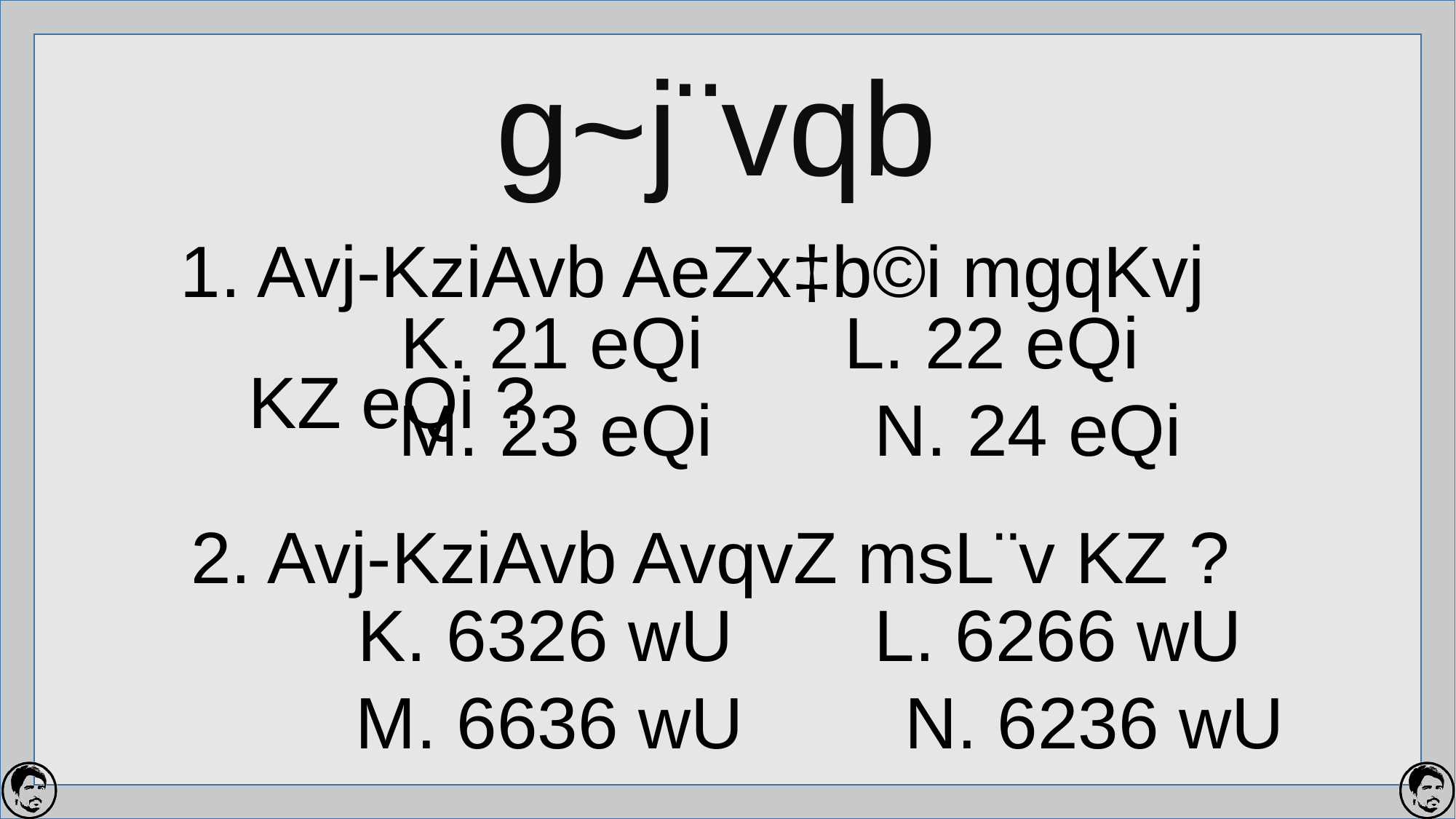

g~j¨vqb
1. Avj-KziAvb AeZx‡b©i mgqKvj KZ eQi ?
K. 21 eQi       L. 22 eQi
M. 23 eQi        N. 24 eQi
2. Avj-KziAvb AvqvZ msL¨v KZ ?
K. 6326 wU       L. 6266 wU
M. 6636 wU        N. 6236 wU